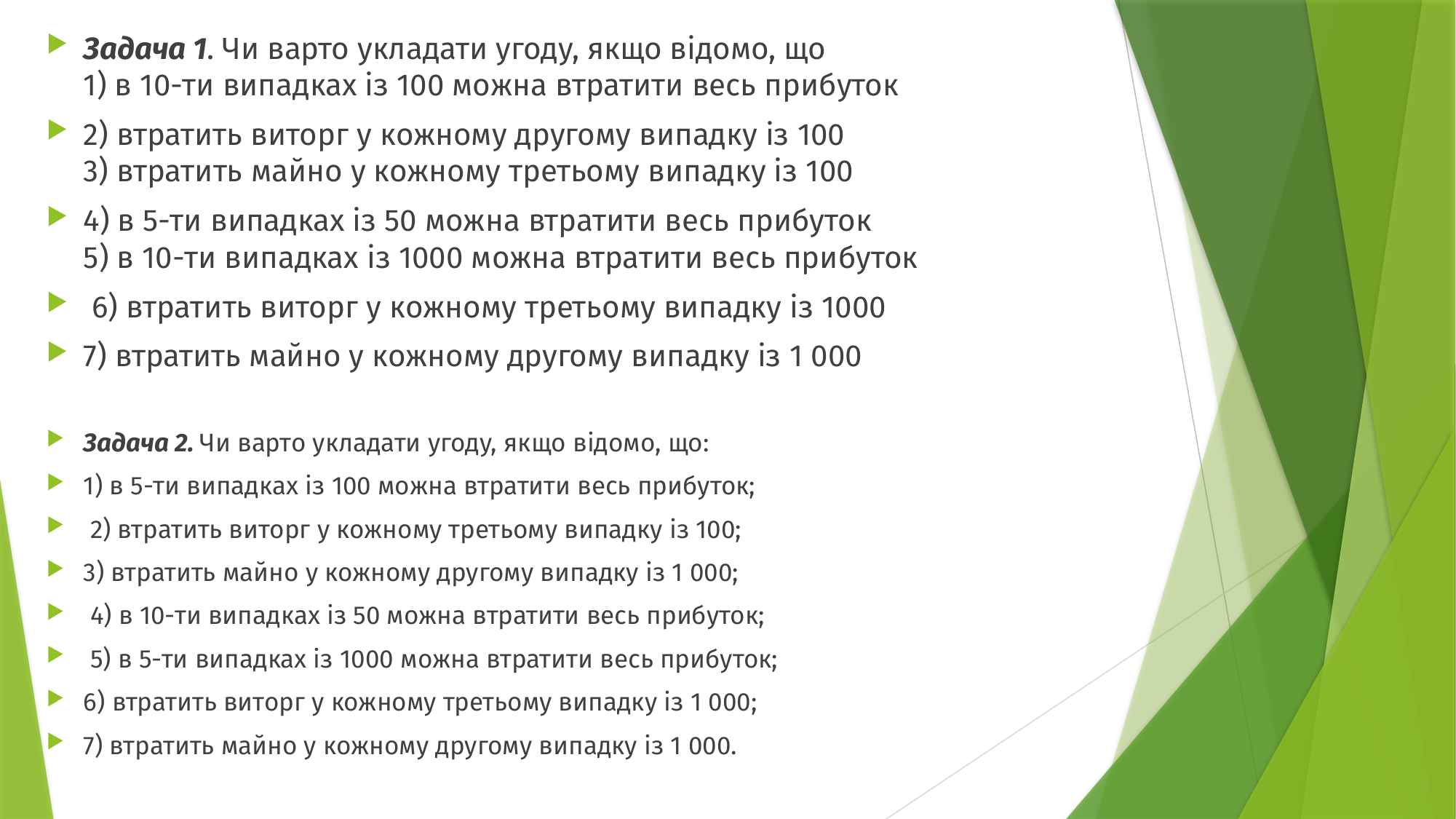

Задача 1. Чи варто укладати угоду, якщо відомо, що
1) в 10-ти випадках із 100 можна втратити весь прибуток = 10%
2) втратить виторг у кожному другому випадку із 100 = 50%
3) втратить майно у кожному третьому випадку із 100 = 33,3%
4) в 5-ти випадках із 50 можна втратити весь прибуток = 10%
5) в 10-ти випадках із 1000 можна втратити весь прибуток = 1%
 6) втратить виторг у кожному третьому випадку із 1000  = 33,3%
7) втратить майно у кожному другому випадку із 1 000 = 50%

Задача 2. Чи варто укладати угоду, якщо відомо, що:
1) в 5-ти випадках із 100 можна втратити весь прибуток;
 2) втратить виторг у кожному третьому випадку із 100;
3) втратить майно у кожному другому випадку із 1 000;
 4) в 10-ти випадках із 50 можна втратити весь прибуток;
 5) в 5-ти випадках із 1000 можна втратити весь прибуток;
6) втратить виторг у кожному третьому випадку із 1 000;
7) втратить майно у кожному другому випадку із 1 000.